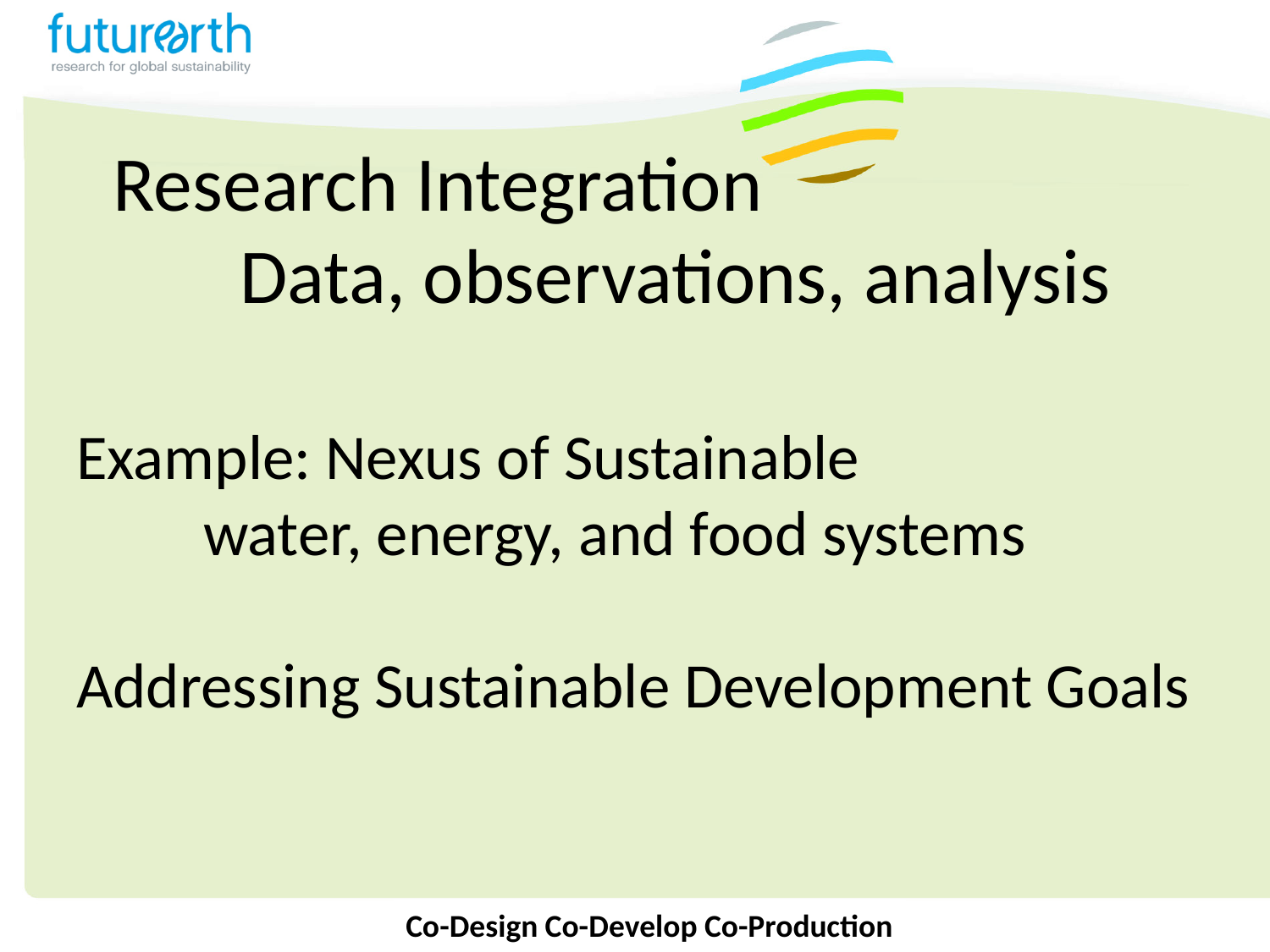

Research Integration
	Data, observations, analysis
Example: Nexus of Sustainable
	water, energy, and food systems

Addressing Sustainable Development Goals